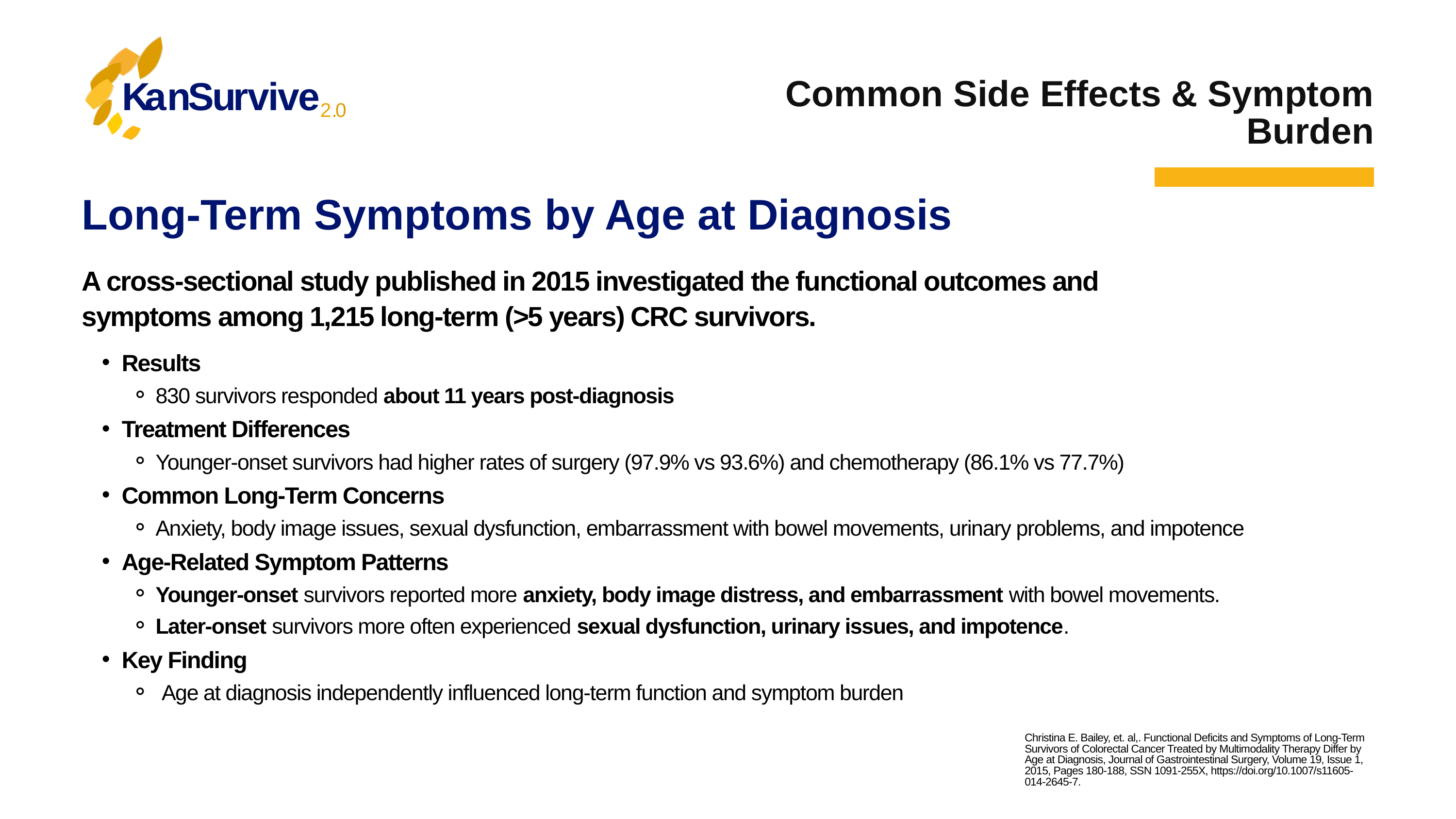

K
a
n
S
u
r
v
i
v
e

2
.
0

Common Side Effects & Symptom Burden

Long-Term Symptoms by Age at Diagnosis
A cross-sectional study published in 2015 investigated the functional outcomes and symptoms among 1,215 long-term (>5 years) CRC survivors.
Results
830 survivors responded about 11 years post-diagnosis
Treatment Differences
Younger-onset survivors had higher rates of surgery (97.9% vs 93.6%) and chemotherapy (86.1% vs 77.7%)
Common Long-Term Concerns
Anxiety, body image issues, sexual dysfunction, embarrassment with bowel movements, urinary problems, and impotence
Age-Related Symptom Patterns
Younger-onset survivors reported more anxiety, body image distress, and embarrassment with bowel movements.
Later-onset survivors more often experienced sexual dysfunction, urinary issues, and impotence.
Key Finding
 Age at diagnosis independently influenced long-term function and symptom burden
Christina E. Bailey, et. al,. Functional Deficits and Symptoms of Long-Term Survivors of Colorectal Cancer Treated by Multimodality Therapy Differ by Age at Diagnosis, Journal of Gastrointestinal Surgery, Volume 19, Issue 1, 2015, Pages 180-188, SSN 1091-255X, https://doi.org/10.1007/s11605-014-2645-7.